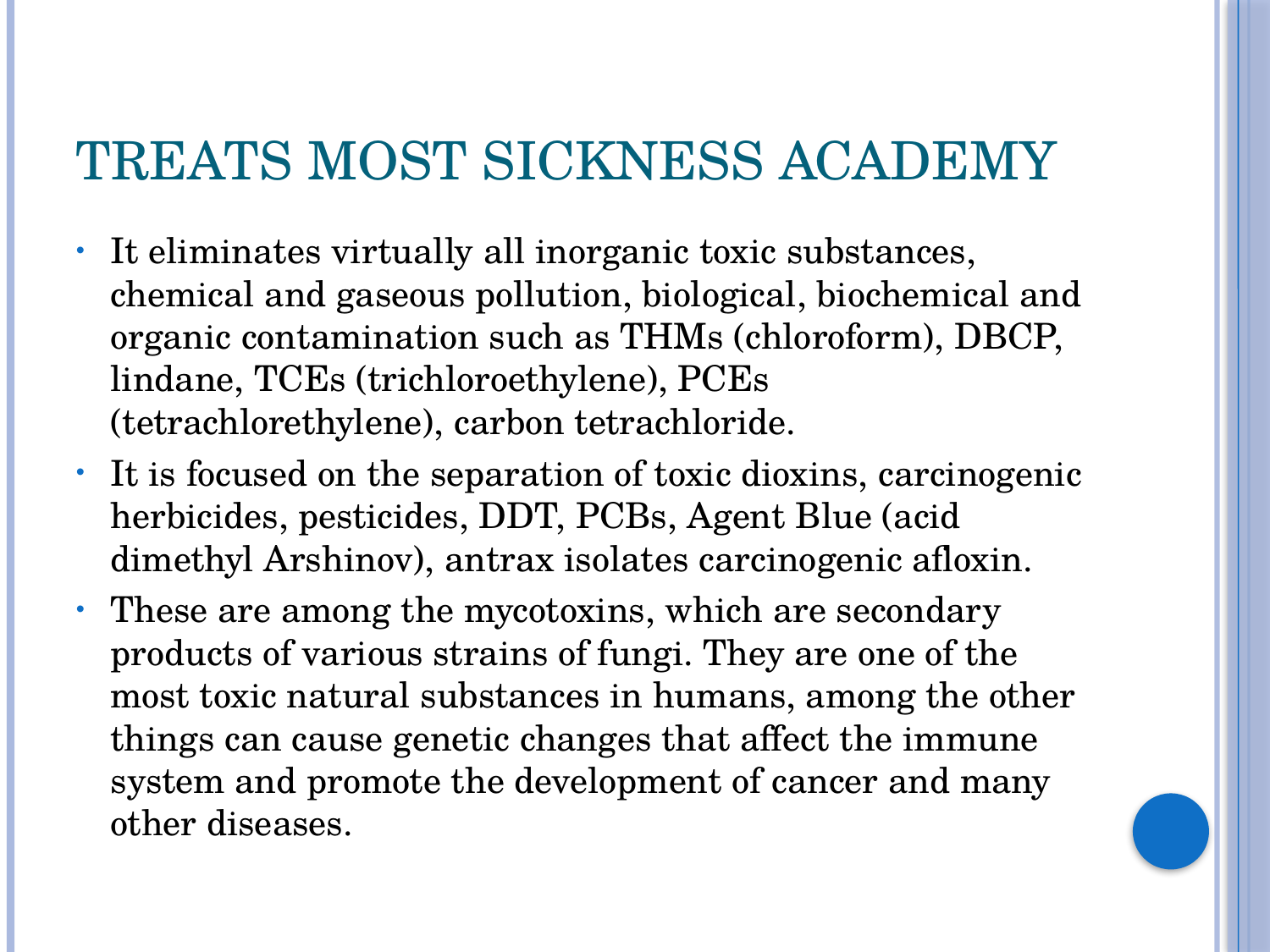

# Treats most Sickness Academy
It eliminates virtually all inorganic toxic substances, chemical and gaseous pollution, biological, biochemical and organic contamination such as THMs (chloroform), DBCP, lindane, TCEs (trichloroethylene), PCEs (tetrachlorethylene), carbon tetrachloride.
It is focused on the separation of toxic dioxins, carcinogenic herbicides, pesticides, DDT, PCBs, Agent Blue (acid dimethyl Arshinov), antrax isolates carcinogenic afloxin.
These are among the mycotoxins, which are secondary products of various strains of fungi. They are one of the most toxic natural substances in humans, among the other things can cause genetic changes that affect the immune system and promote the development of cancer and many other diseases.